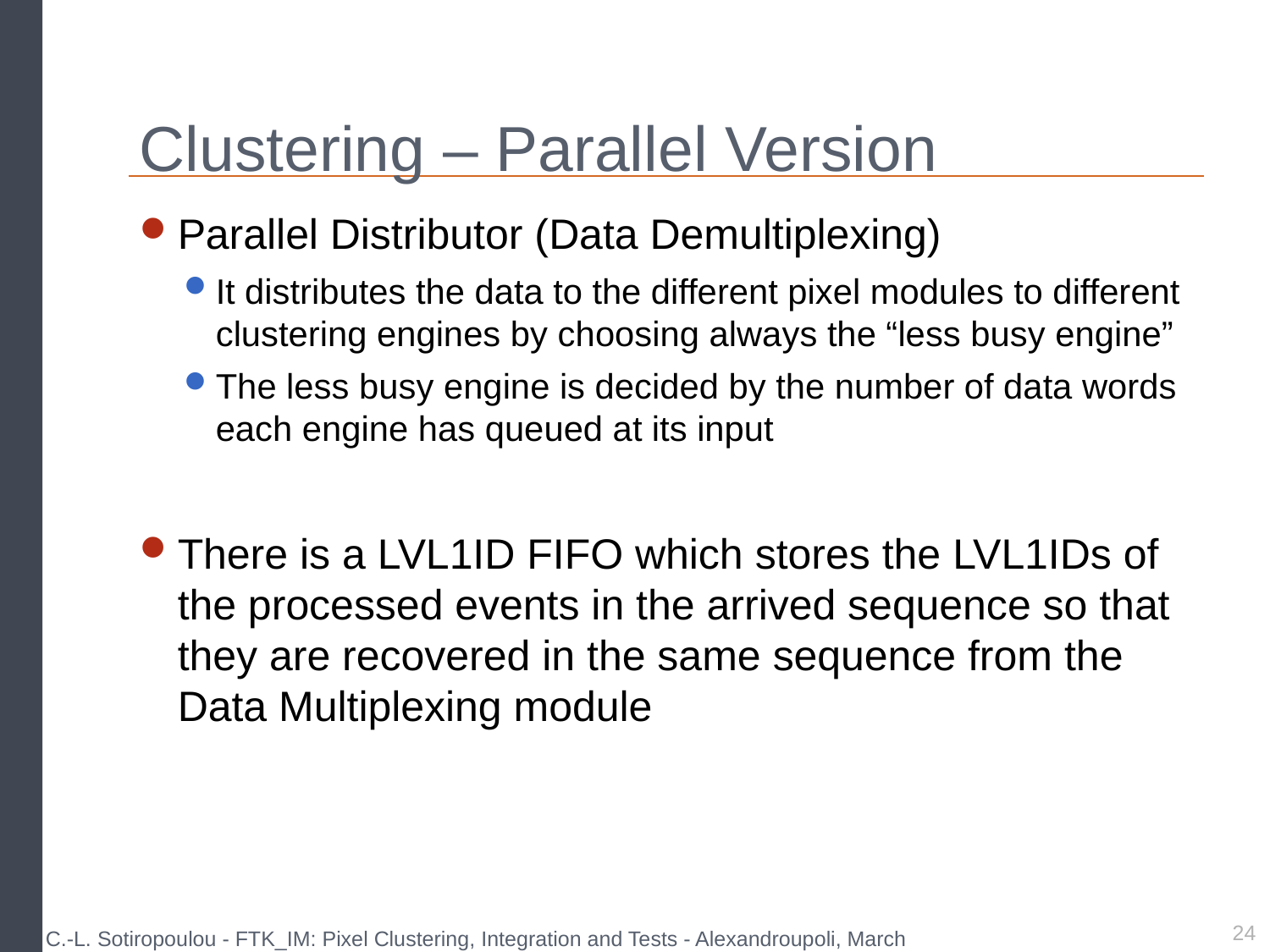

# Clustering – Parallel Version
Parallel Distributor (Data Demultiplexing)
It distributes the data to the different pixel modules to different clustering engines by choosing always the “less busy engine”
The less busy engine is decided by the number of data words each engine has queued at its input

There is a LVL1ID FIFO which stores the LVL1IDs of the processed events in the arrived sequence so that they are recovered in the same sequence from the Data Multiplexing module

C.-L. Sotiropoulou - FTK_IM: Pixel Clustering, Integration and Tests - Alexandroupoli, March 10, 2014
24